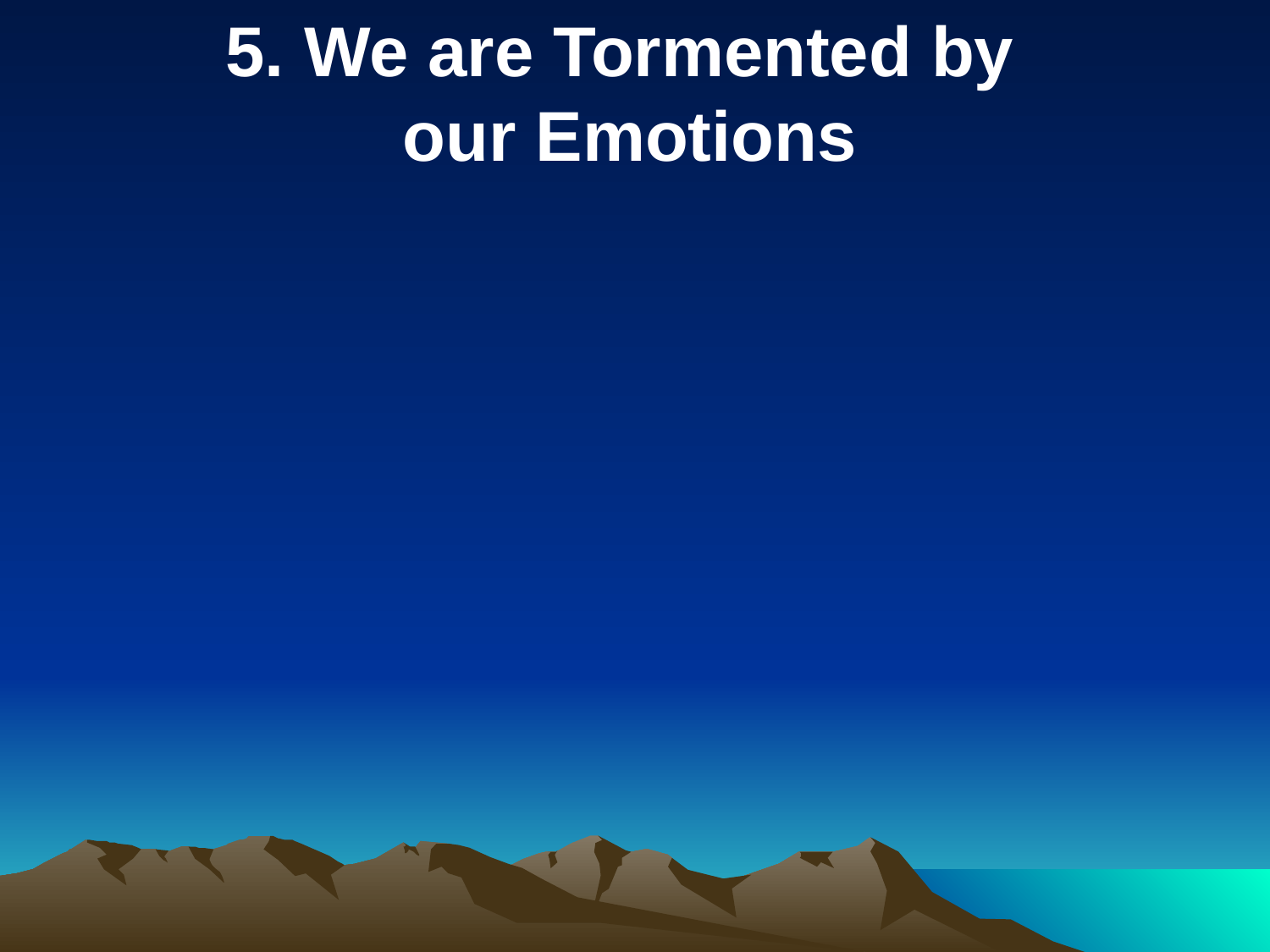

5. We are Tormented by
our Emotions